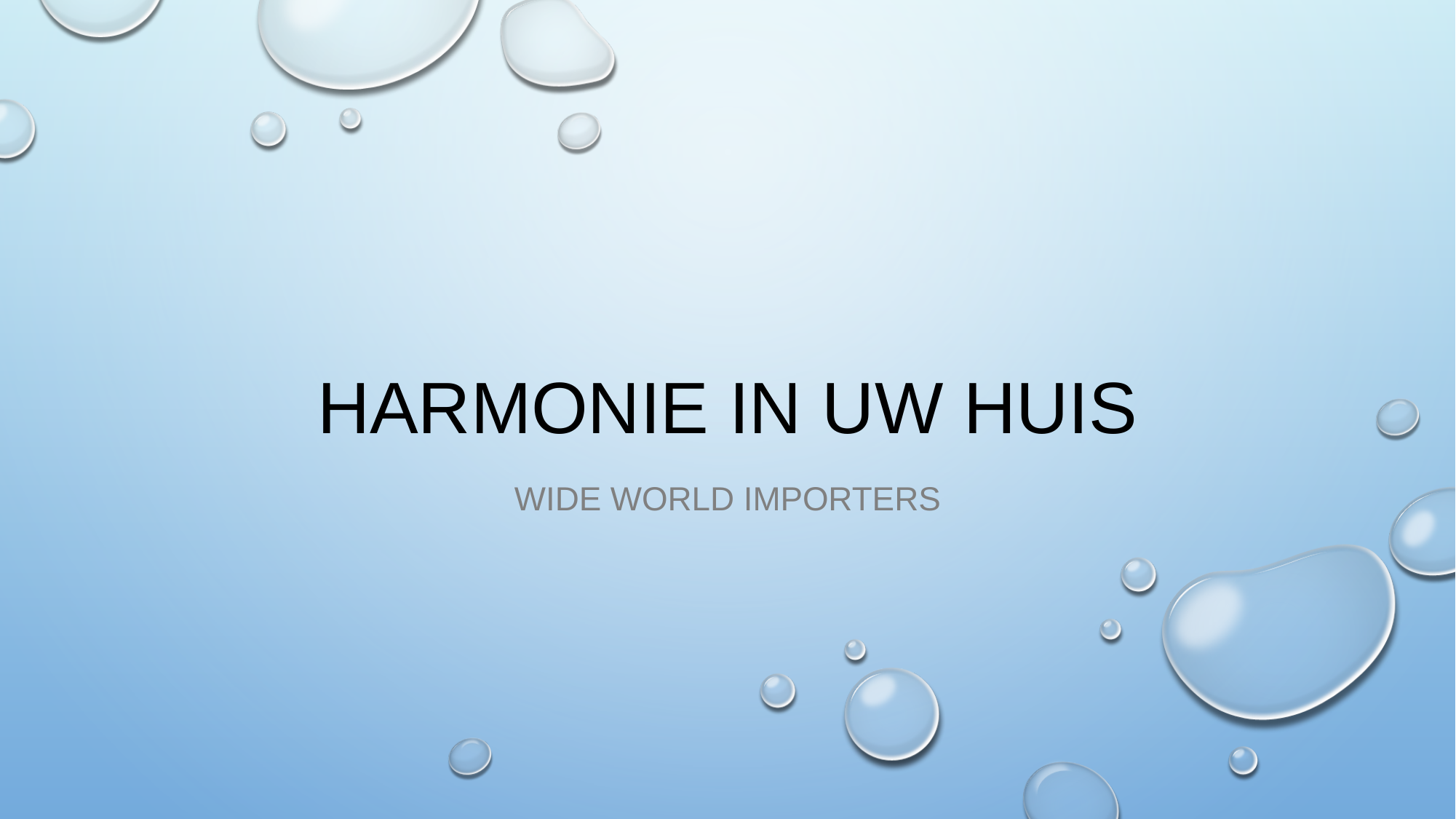

# Harmonie in uw huis
Wide World Importers